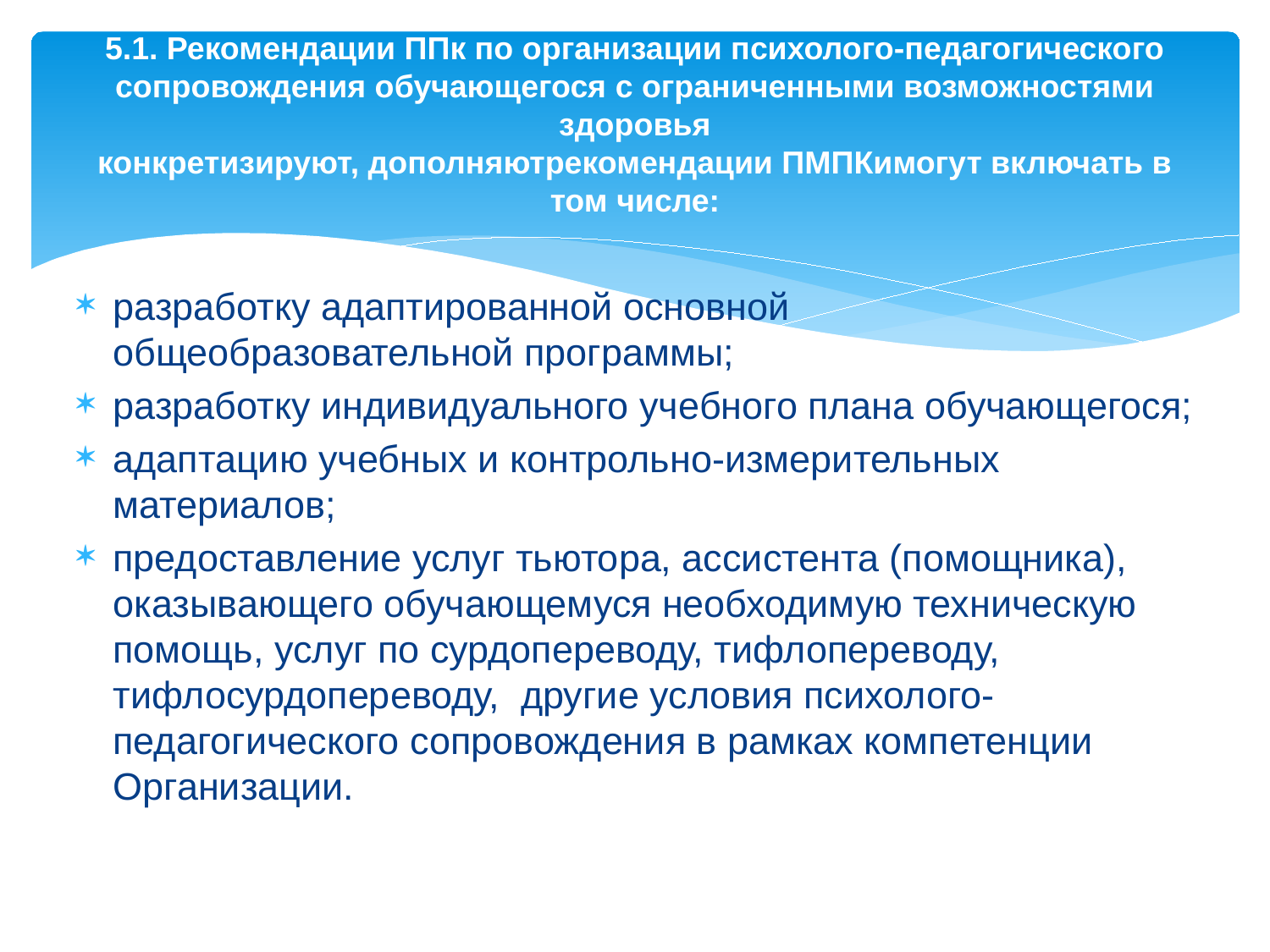

# 5.1. Рекомендации ППк по организации психолого-педагогического сопровождения обучающегося с ограниченными возможностями здоровья конкретизируют, дополняютрекомендации ПМПКимогут включать в том числе:
разработку адаптированной основной общеобразовательной программы;
разработку индивидуального учебного плана обучающегося;
адаптацию учебных и контрольно-измерительных материалов;
предоставление услуг тьютора, ассистента (помощника), оказывающего обучающемуся необходимую техническую помощь, услуг по сурдопереводу, тифлопереводу, тифлосурдопереводу,  другие условия психолого-педагогического сопровождения в рамках компетенции Организации.